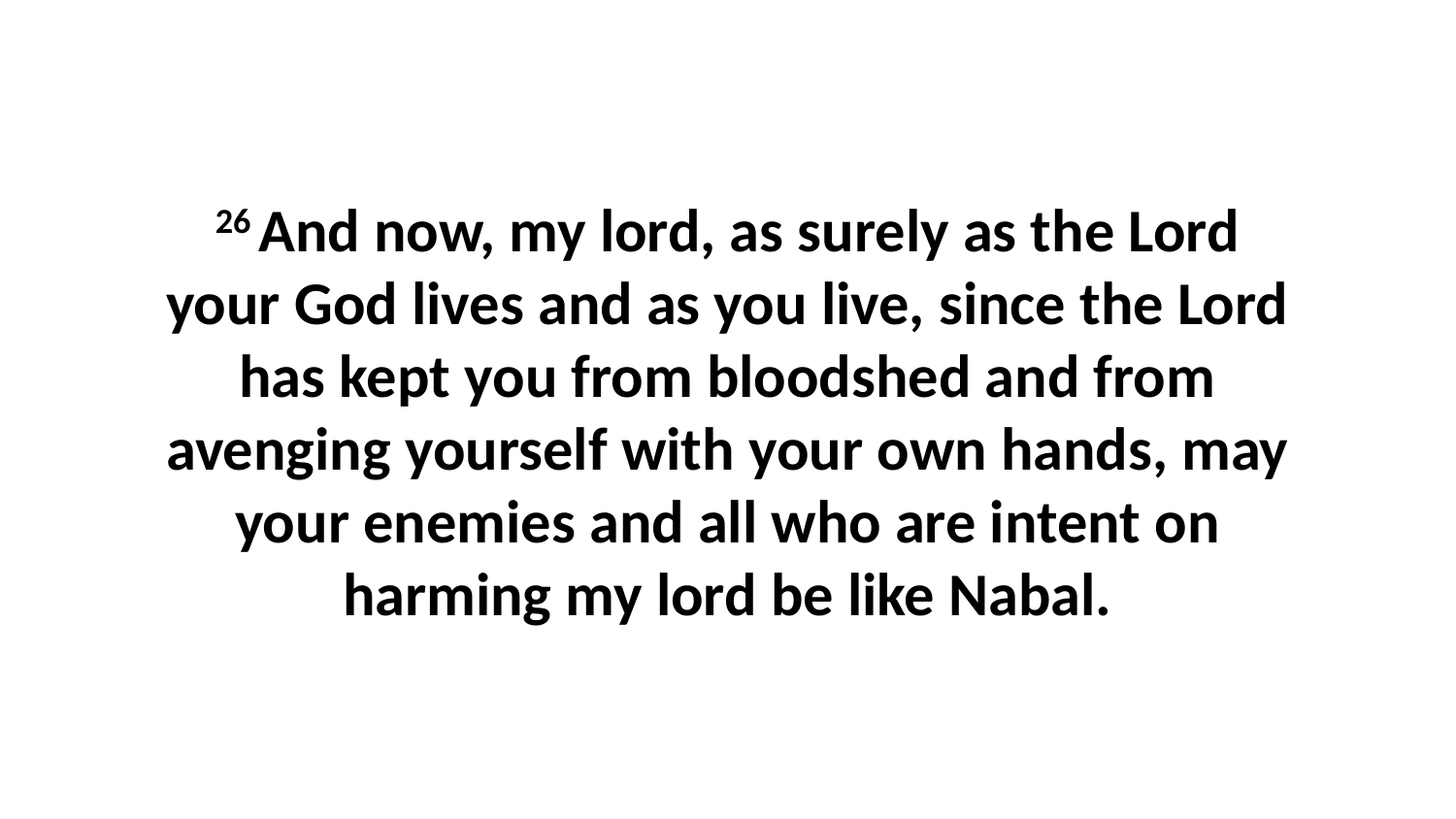

26 And now, my lord, as surely as the Lord your God lives and as you live, since the Lord has kept you from bloodshed and from avenging yourself with your own hands, may your enemies and all who are intent on harming my lord be like Nabal.